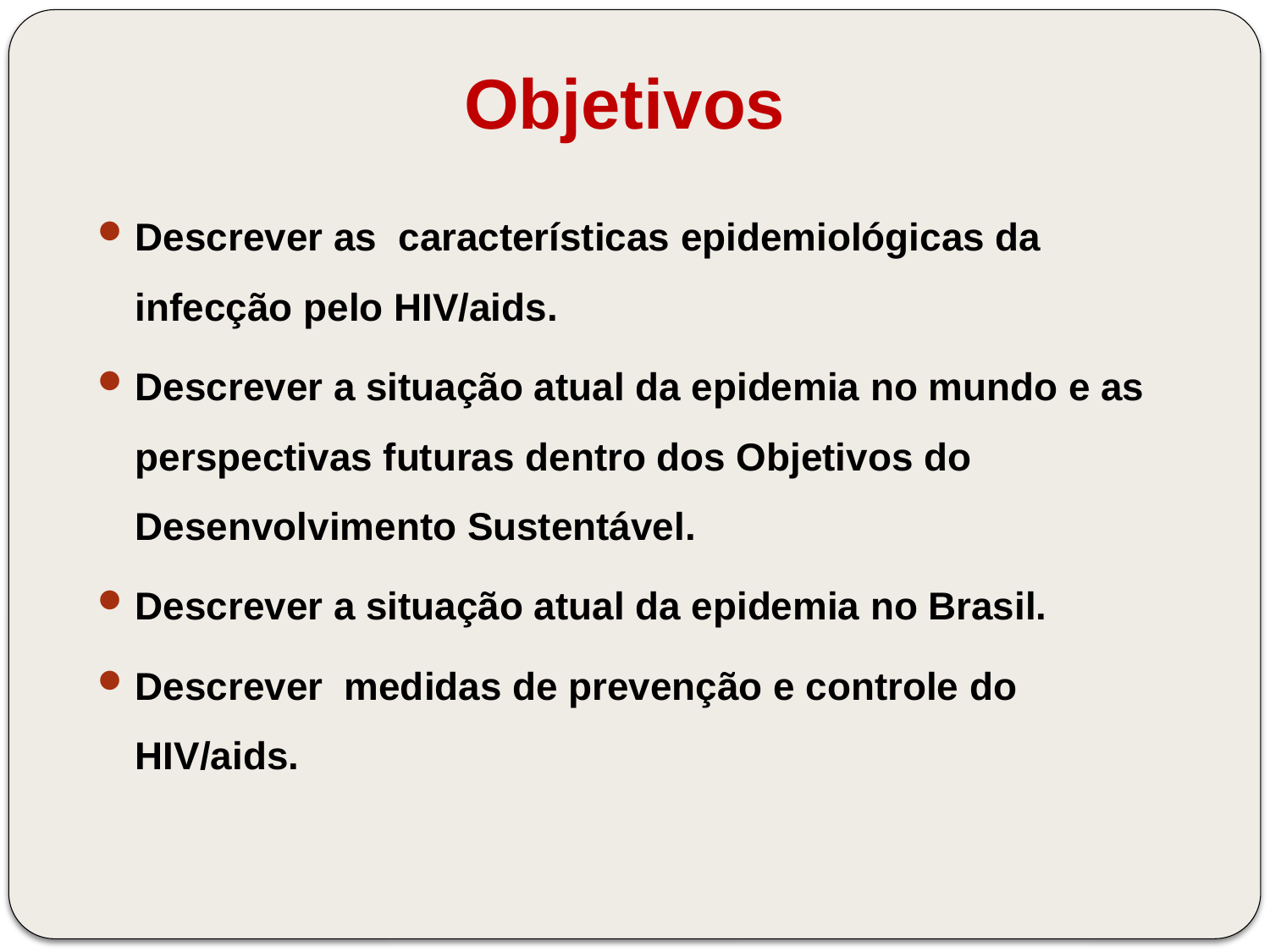

# Objetivos

Descrever as  características epidemiológicas da infecção pelo HIV/aids.
Descrever a situação atual da epidemia no mundo e as  perspectivas futuras dentro dos Objetivos do Desenvolvimento Sustentável.
Descrever a situação atual da epidemia no Brasil.
Descrever  medidas de prevenção e controle do  HIV/aids.